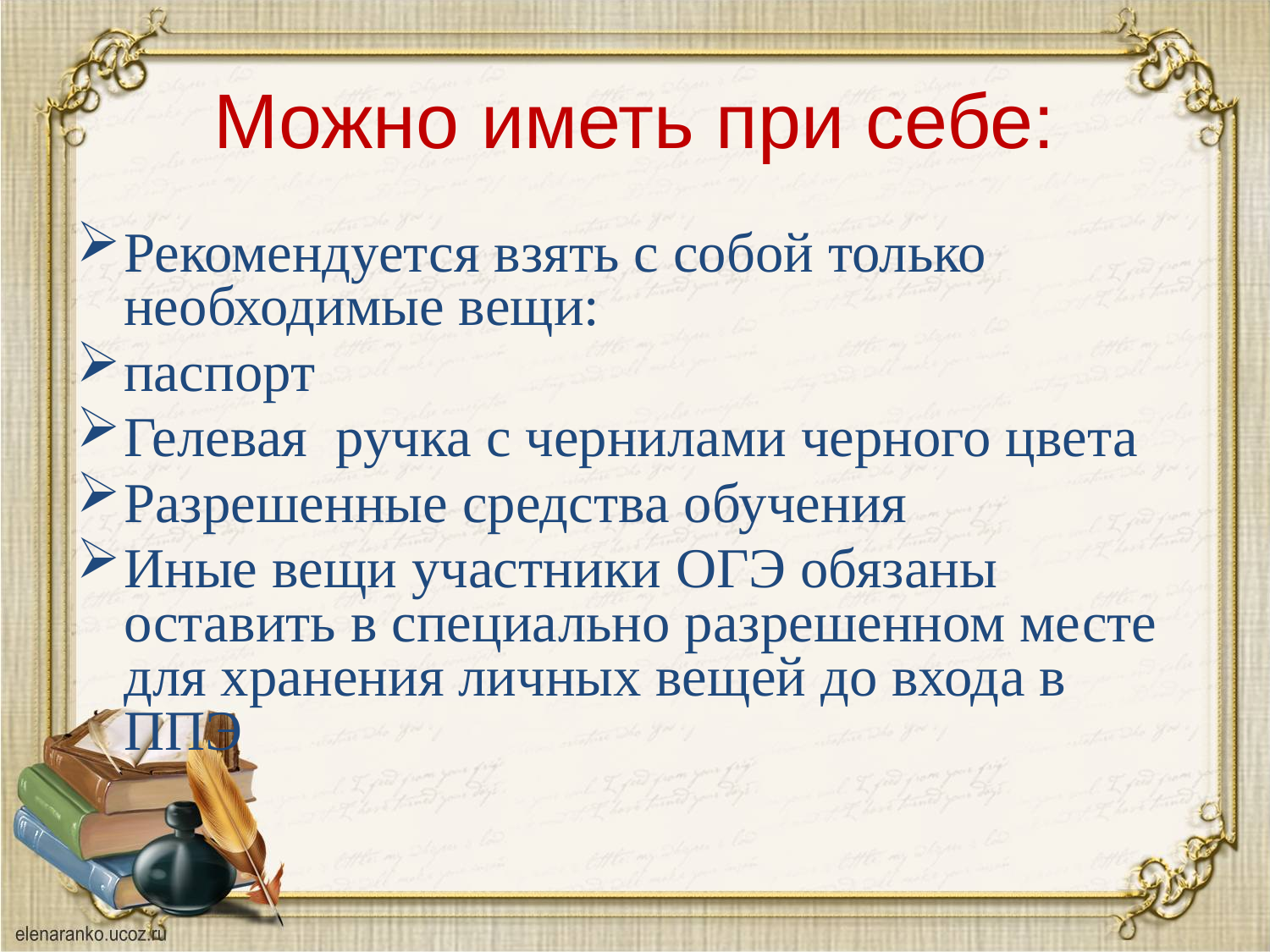

Можно иметь при себе:
Рекомендуется взять с собой только необходимые вещи:
паспорт
Гелевая  ручка с чернилами черного цвета
Разрешенные средства обучения
Иные вещи участники ОГЭ обязаны оставить в специально разрешенном месте для хранения личных вещей до входа в ППЭ